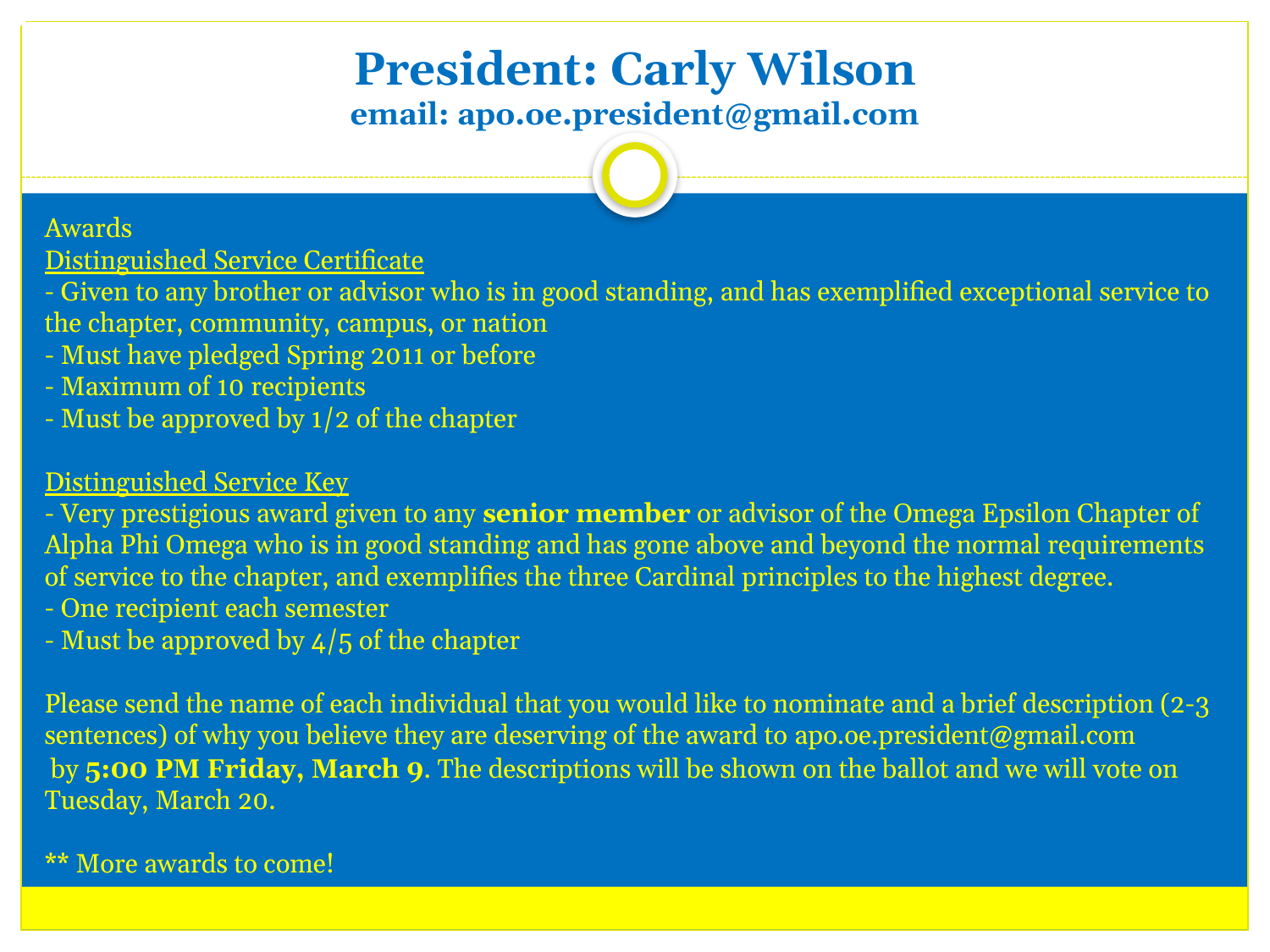

# President: Carly Wilson email: apo.oe.president@gmail.com
Awards
Distinguished Service Certificate
- Given to any brother or advisor who is in good standing, and has exemplified exceptional service to the chapter, community, campus, or nation
- Must have pledged Spring 2011 or before
- Maximum of 10 recipients
- Must be approved by 1/2 of the chapter

Distinguished Service Key
- Very prestigious award given to any senior member or advisor of the Omega Epsilon Chapter of Alpha Phi Omega who is in good standing and has gone above and beyond the normal requirements of service to the chapter, and exemplifies the three Cardinal principles to the highest degree.
- One recipient each semester
- Must be approved by 4/5 of the chapter

Please send the name of each individual that you would like to nominate and a brief description (2-3 sentences) of why you believe they are deserving of the award to apo.oe.president@gmail.com by 5:00 PM Friday, March 9. The descriptions will be shown on the ballot and we will vote on Tuesday, March 20.

** More awards to come!